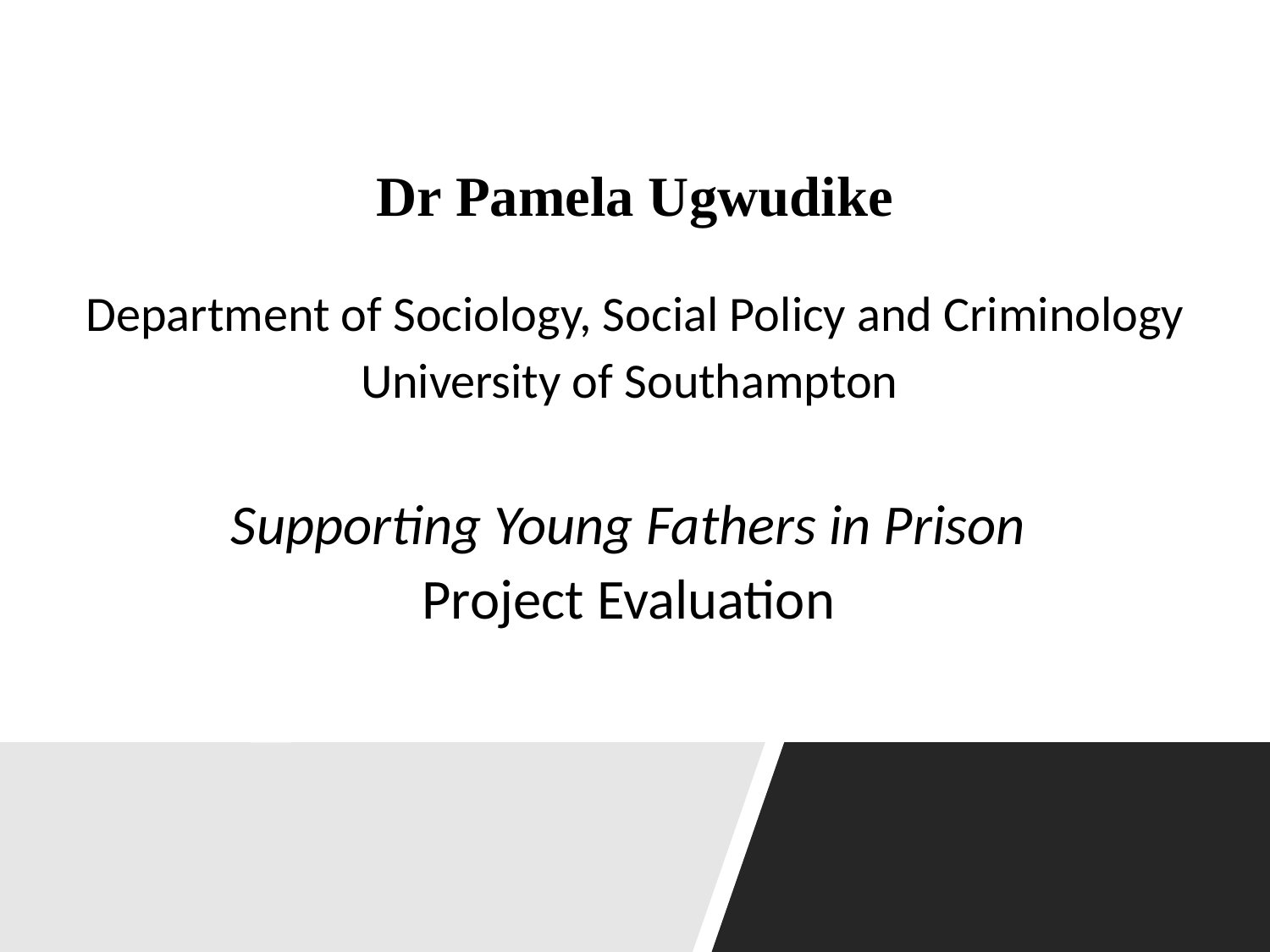

Dr Pamela Ugwudike
Department of Sociology, Social Policy and Criminology
University of Southampton

Supporting Young Fathers in Prison
Project Evaluation